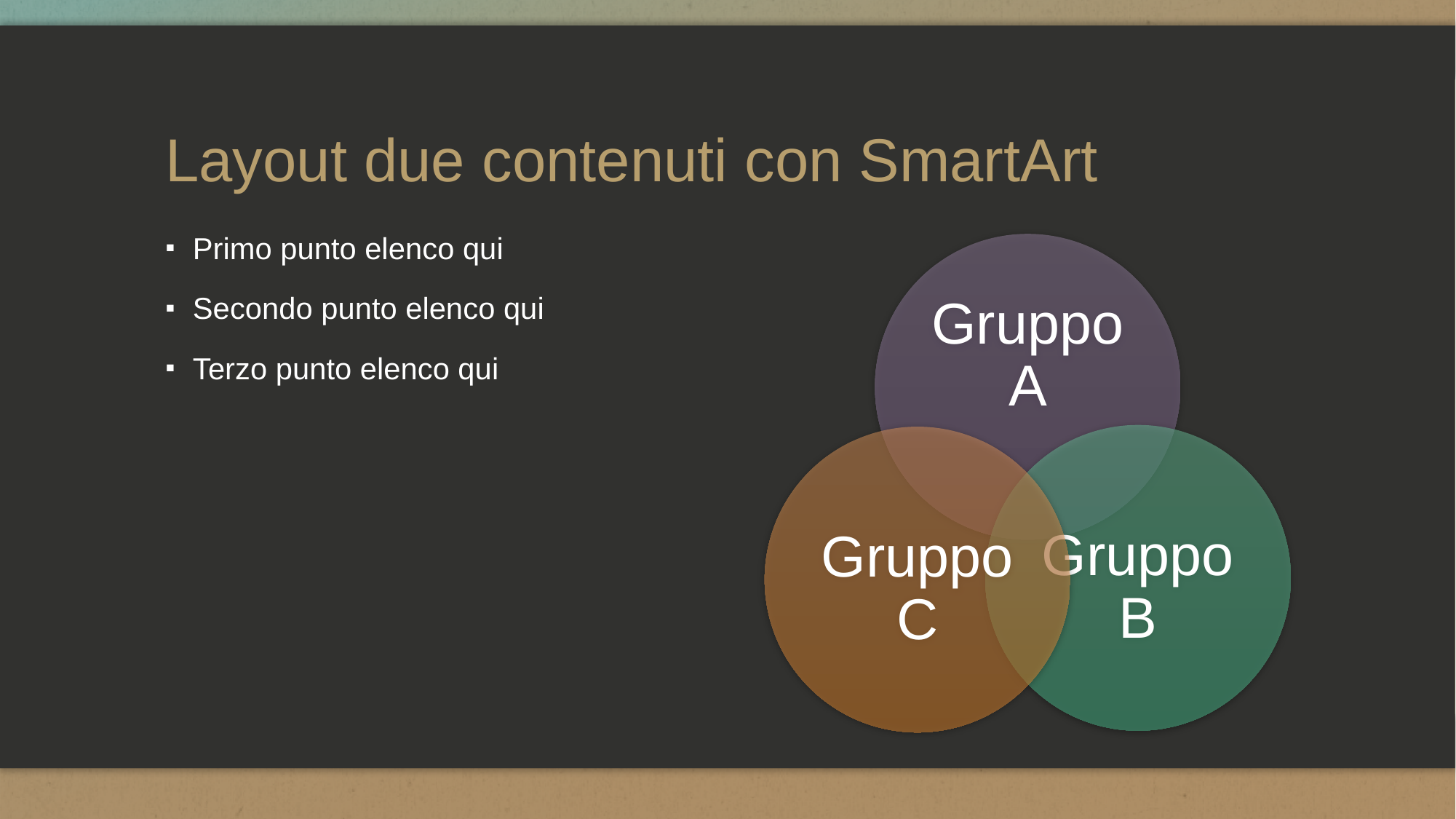

# Layout due contenuti con SmartArt
Primo punto elenco qui
Secondo punto elenco qui
Terzo punto elenco qui
Gruppo A
Gruppo B
Gruppo C